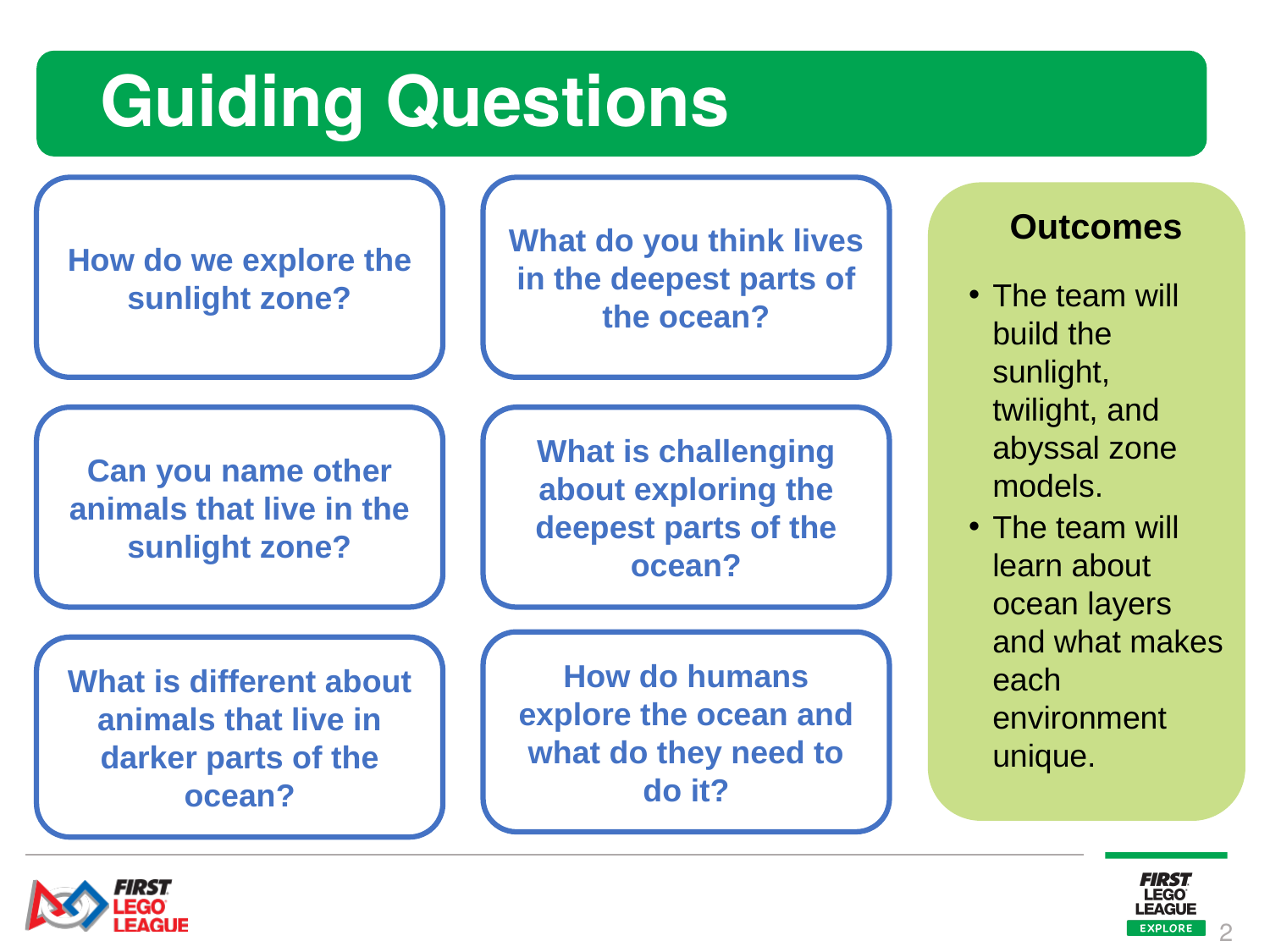

# Guiding Questions
How do we explore the sunlight zone?
What do you think lives in the deepest parts of the ocean?
Outcomes

The team will build the sunlight, twilight, and abyssal zone models.
The team will learn about ocean layers and what makes each environment unique.
Can you name other animals that live in the sunlight zone?
What is challenging about exploring the deepest parts of the ocean?
How do humans explore the ocean and what do they need to do it?
What is different about animals that live in darker parts of the ocean?
2